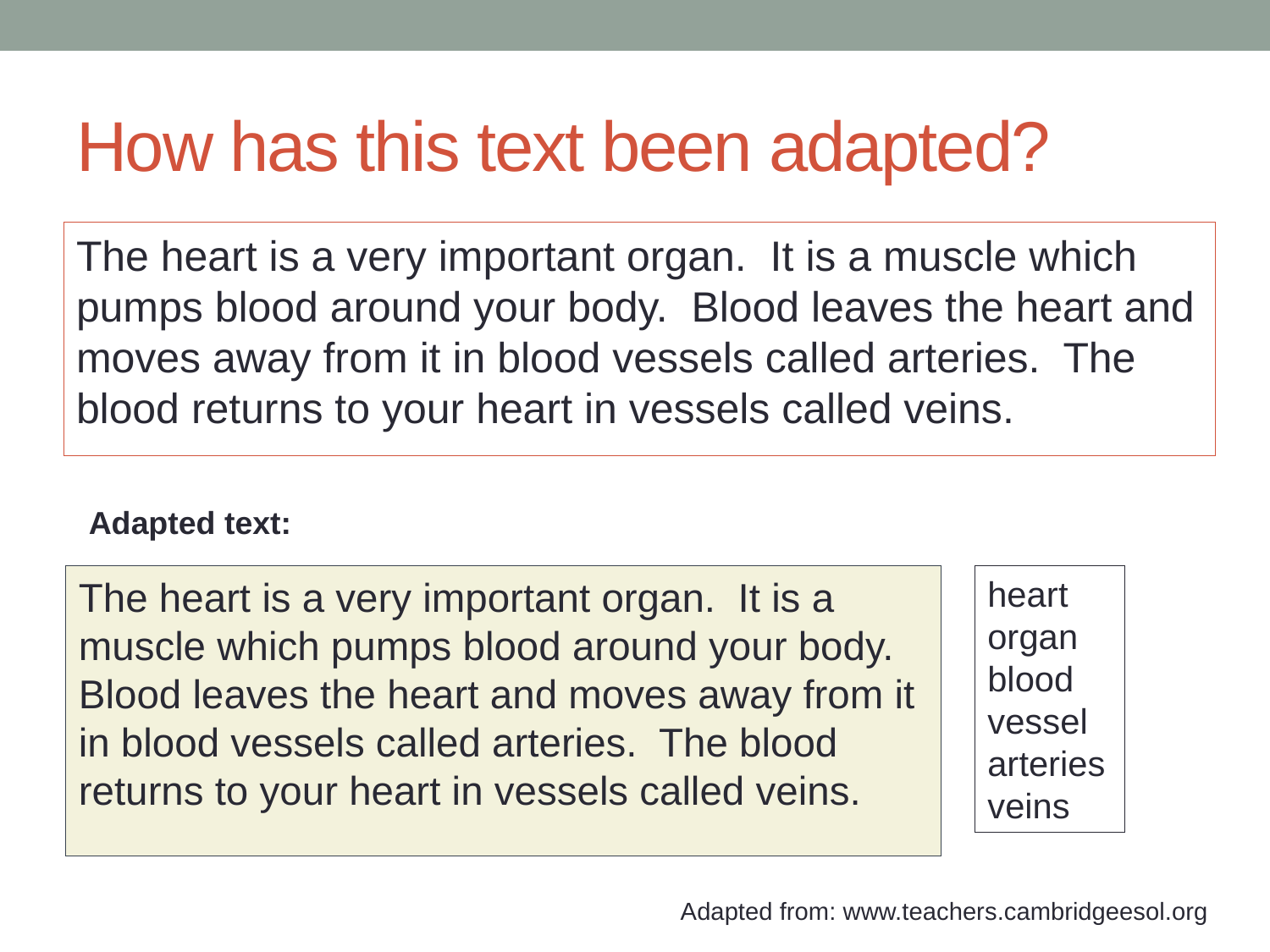

# How has this text been adapted?
The heart is a very important organ.  It is a muscle which pumps blood around your body.  Blood leaves the heart and moves away from it in blood vessels called arteries.  The blood returns to your heart in vessels called veins.
Adapted text:
The heart is a very important organ.  It is a muscle which pumps blood around your body.  Blood leaves the heart and moves away from it in blood vessels called arteries.  The blood returns to your heart in vessels called veins.
heart
organ
blood
vessel
arteries
veins
Adapted from: www.teachers.cambridgeesol.org